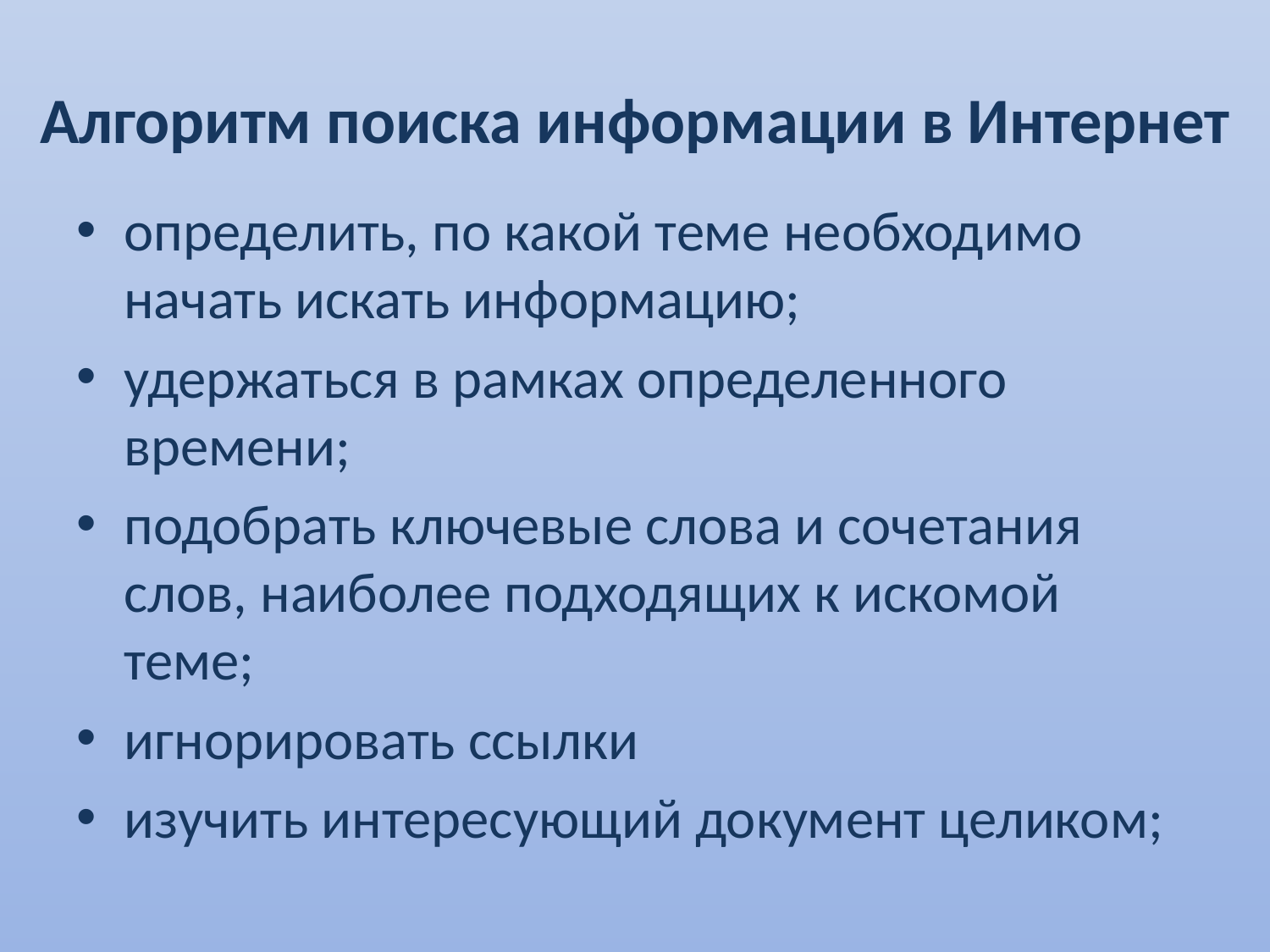

# Алгоритм поиска информации в Интернет
определить, по какой теме необходимо начать искать информацию;
удержаться в рамках определенного времени;
подобрать ключевые слова и сочетания слов, наиболее подходящих к искомой теме;
игнорировать ссылки
изучить интересующий документ целиком;